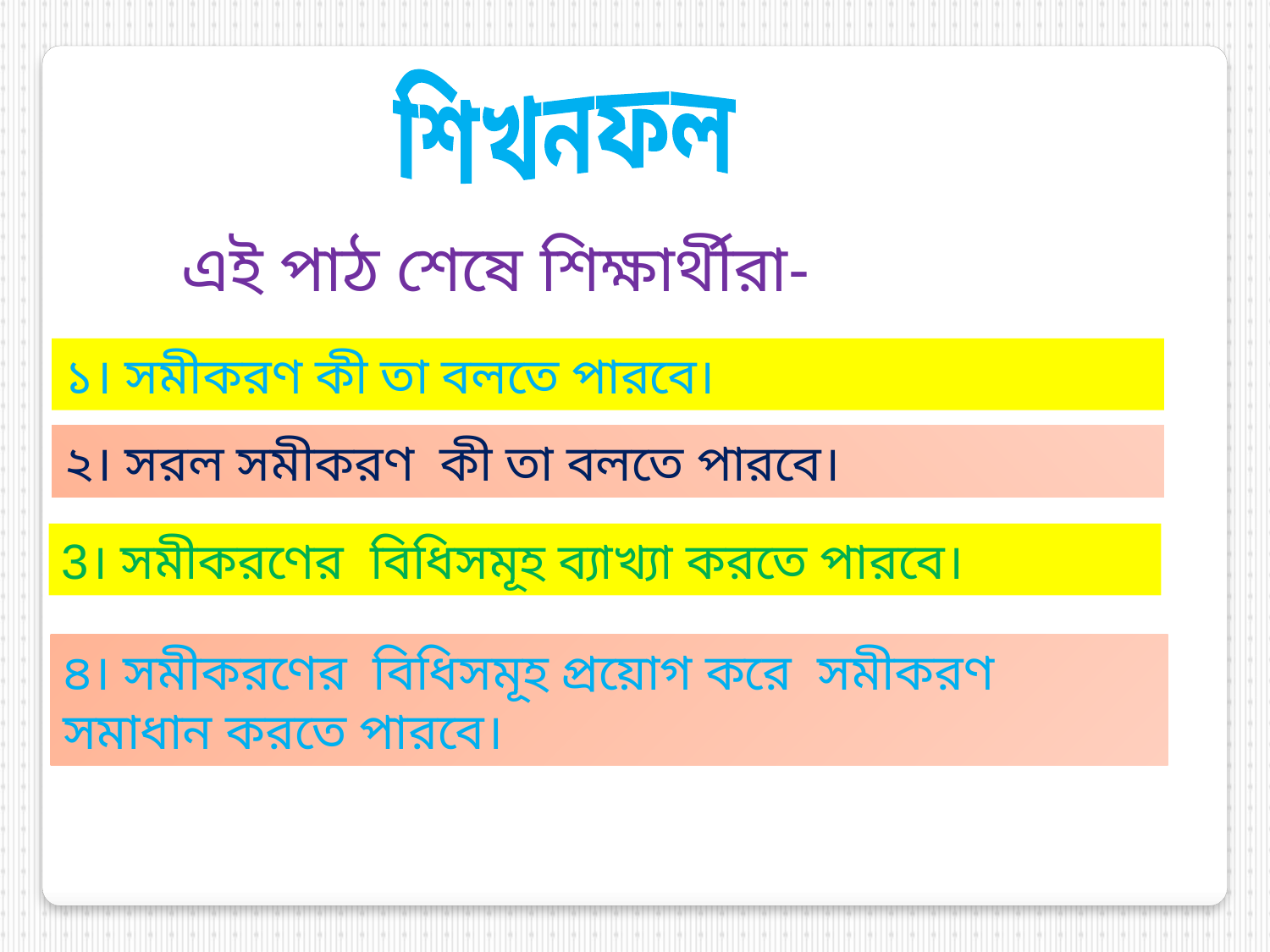

শিখনফল
এই পাঠ শেষে শিক্ষার্থীরা-
১। সমীকরণ কী তা বলতে পারবে।
২। সরল সমীকরণ  কী তা বলতে পারবে।
3। সমীকরণের  বিধিসমূহ ব্যাখ্যা করতে পারবে।
৪। সমীকরণের  বিধিসমূহ প্রয়োগ করে  সমীকরণ সমাধান করতে পারবে।